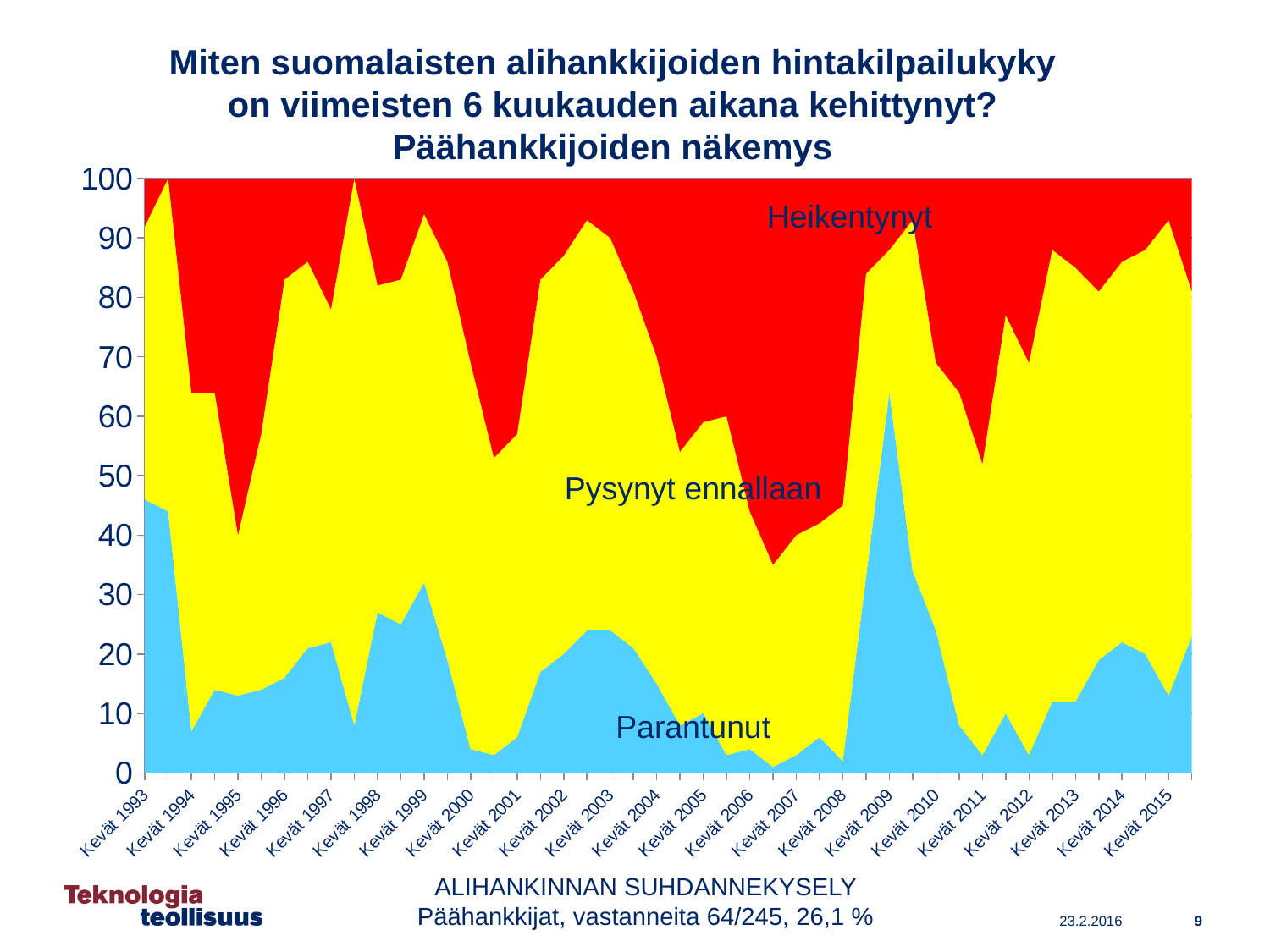

# Miten suomalaisten alihankkijoiden hintakilpailukyky on viimeisten 6 kuukauden aikana kehittynyt? Päähankkijoiden näkemys

### Chart

| Category | Prantunut | Pysyneet ennallaan | Heikentynyt |
|---|---|---|---|
| Kevät 1993 | 46.0 | 46.0 | 8.0 |
| Syksy 1993 | 44.0 | 56.0 | 0.0 |
| Kevät 1994 | 7.0 | 57.0 | 36.0 |
| Syksy 1994 | 14.0 | 50.0 | 36.0 |
| Kevät 1995 | 13.0 | 27.0 | 60.0 |
| Syksy 1995 | 14.0 | 43.0 | 43.0 |
| Kevät 1996 | 16.0 | 67.0 | 17.0 |
| Syksy 1996 | 21.0 | 65.0 | 14.0 |
| Kevät 1997 | 22.0 | 56.0 | 22.0 |
| Syksy 1997 | 8.0 | 92.0 | 0.0 |
| Kevät 1998 | 27.0 | 55.0 | 18.0 |
| Syksy 1998 | 25.0 | 58.0 | 17.0 |
| Kevät 1999 | 32.0 | 62.0 | 6.0 |
| Syksy 1999 | 19.0 | 67.0 | 14.0 |
| Kevät 2000 | 4.0 | 65.0 | 31.0 |
| Syksy 2000 | 3.0 | 50.0 | 47.0 |
| Kevät 2001 | 6.0 | 51.0 | 43.0 |
| Syksy 2001 | 17.0 | 66.0 | 17.0 |
| Kevät 2002 | 20.0 | 67.0 | 13.0 |
| Syksy 2002 | 24.0 | 69.0 | 7.0 |
| Kevät 2003 | 24.0 | 66.0 | 10.0 |
| Syksy 2003 | 21.0 | 60.0 | 19.0 |
| Kevät 2004 | 15.0 | 55.0 | 30.0 |
| Syksy 2004 | 8.0 | 46.0 | 46.0 |
| Kevät 2005 | 10.0 | 49.0 | 41.0 |
| Syksy 2005 | 3.0 | 57.0 | 40.0 |
| Kevät 2006 | 4.0 | 40.0 | 56.0 |
| Syksy 2006 | 1.0 | 34.0 | 65.0 |
| Kevät 2007 | 3.0 | 37.0 | 60.0 |
| Syksy 2007 | 6.0 | 36.0 | 58.0 |
| Kevät 2008 | 2.0 | 43.0 | 55.0 |
| Syksy 2008 | 33.0 | 51.0 | 16.0 |
| Kevät 2009 | 64.0 | 24.0 | 12.0 |
| Syksy 2009 | 34.0 | 59.0 | 7.0 |
| Kevät 2010 | 24.0 | 45.0 | 31.0 |
| Syksy 2010 | 8.0 | 56.0 | 36.0 |
| Kevät 2011 | 3.0 | 49.0 | 48.0 |
| Syksy 2011 | 10.0 | 67.0 | 23.0 |
| Kevät 2012 | 3.0 | 66.0 | 31.0 |
| Syksy 2012 | 12.0 | 76.0 | 12.0 |
| Kevät 2013 | 12.0 | 73.0 | 15.0 |
| Syksy 2013 | 19.0 | 62.0 | 19.0 |
| Kevät 2014 | 22.0 | 64.0 | 14.0 |
| Syksy 2014 | 20.0 | 68.0 | 12.0 |
| Kevät 2015 | 13.0 | 80.0 | 7.0 |
| Syksy 2015 | 23.0 | 58.0 | 19.0 |
Heikentynyt
Pysynyt ennallaan
Parantunut
ALIHANKINNAN SUHDANNEKYSELY
Päähankkijat, vastanneita 64/245, 26,1 %
9
23.2.2016